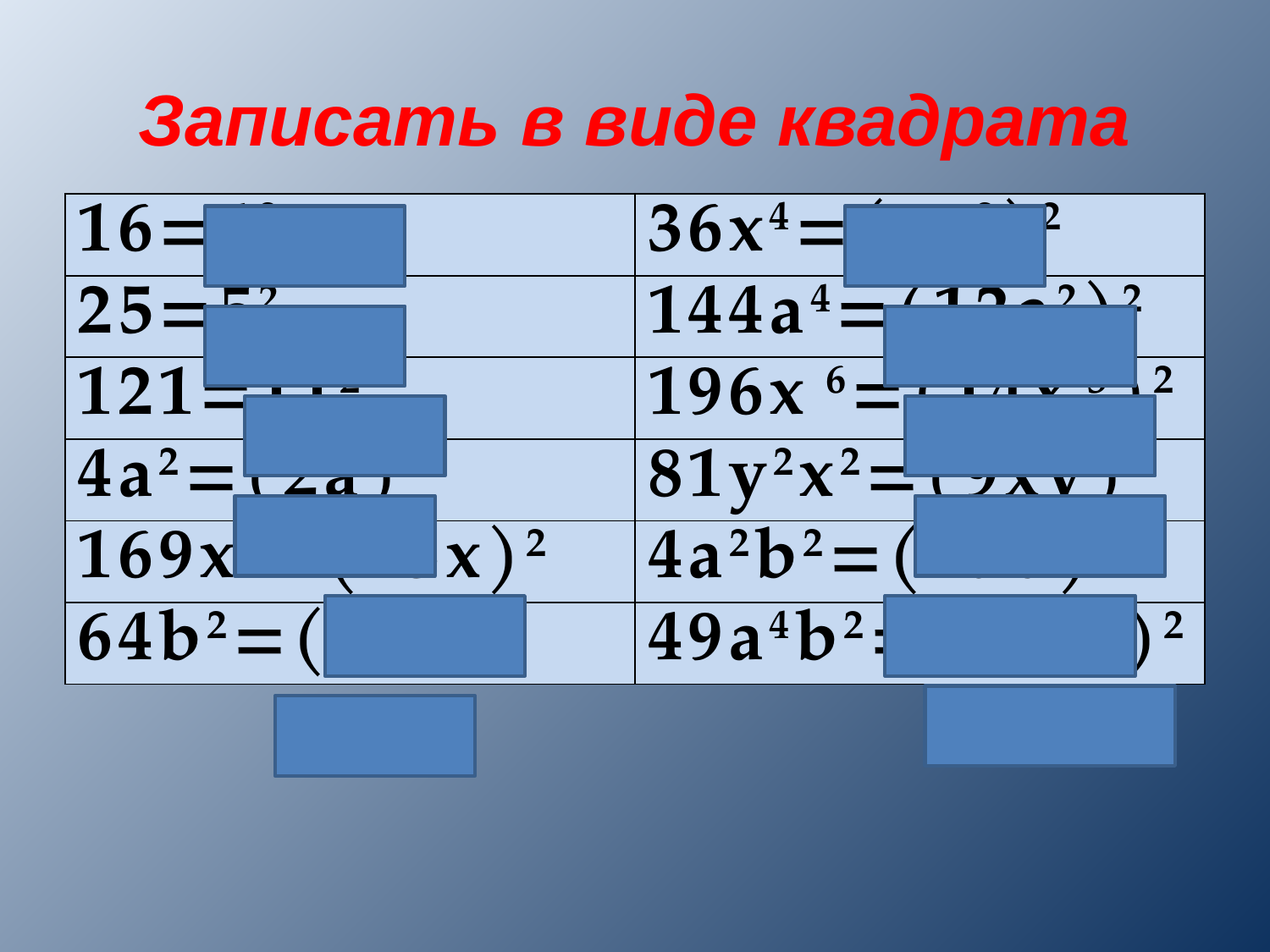

# Записать в виде квадрата
| 16=42 | 36x4=(6x2)2 |
| --- | --- |
| 25=52 | 144a4=(12a2)2 |
| 121=112 | 196x 6=(14x 3)2 |
| 4a2=(2a)2 | 81y2x2=(9xy)2 |
| 169x2=(13x)2 | 4a2b2=(2ab)2 |
| 64b2=(8b) 2 | 49a4b2=(7a2b)2 |